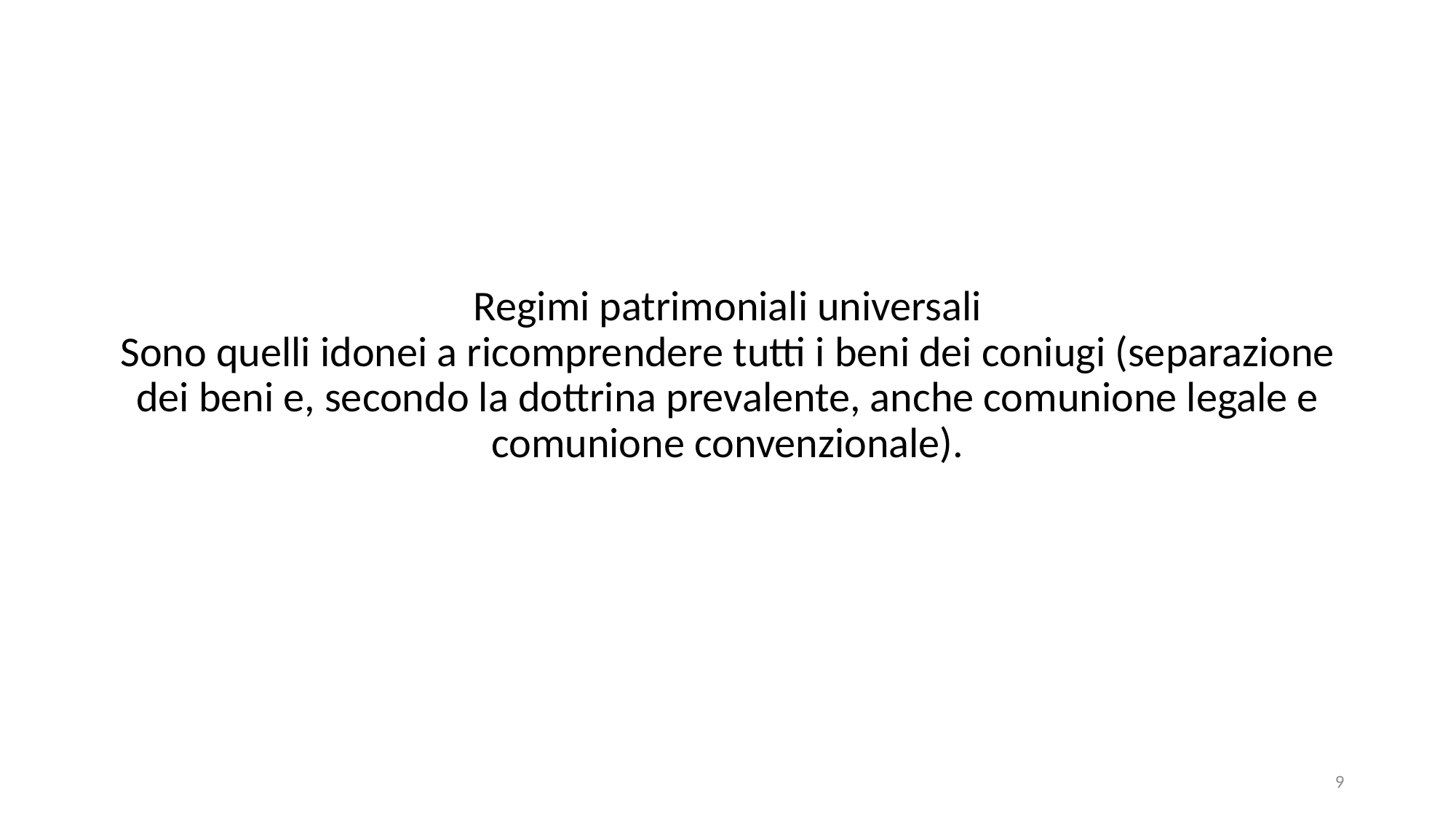

# Regimi patrimoniali universali Sono quelli idonei a ricomprendere tutti i beni dei coniugi (separazione dei beni e, secondo la dottrina prevalente, anche comunione legale e comunione convenzionale).
9